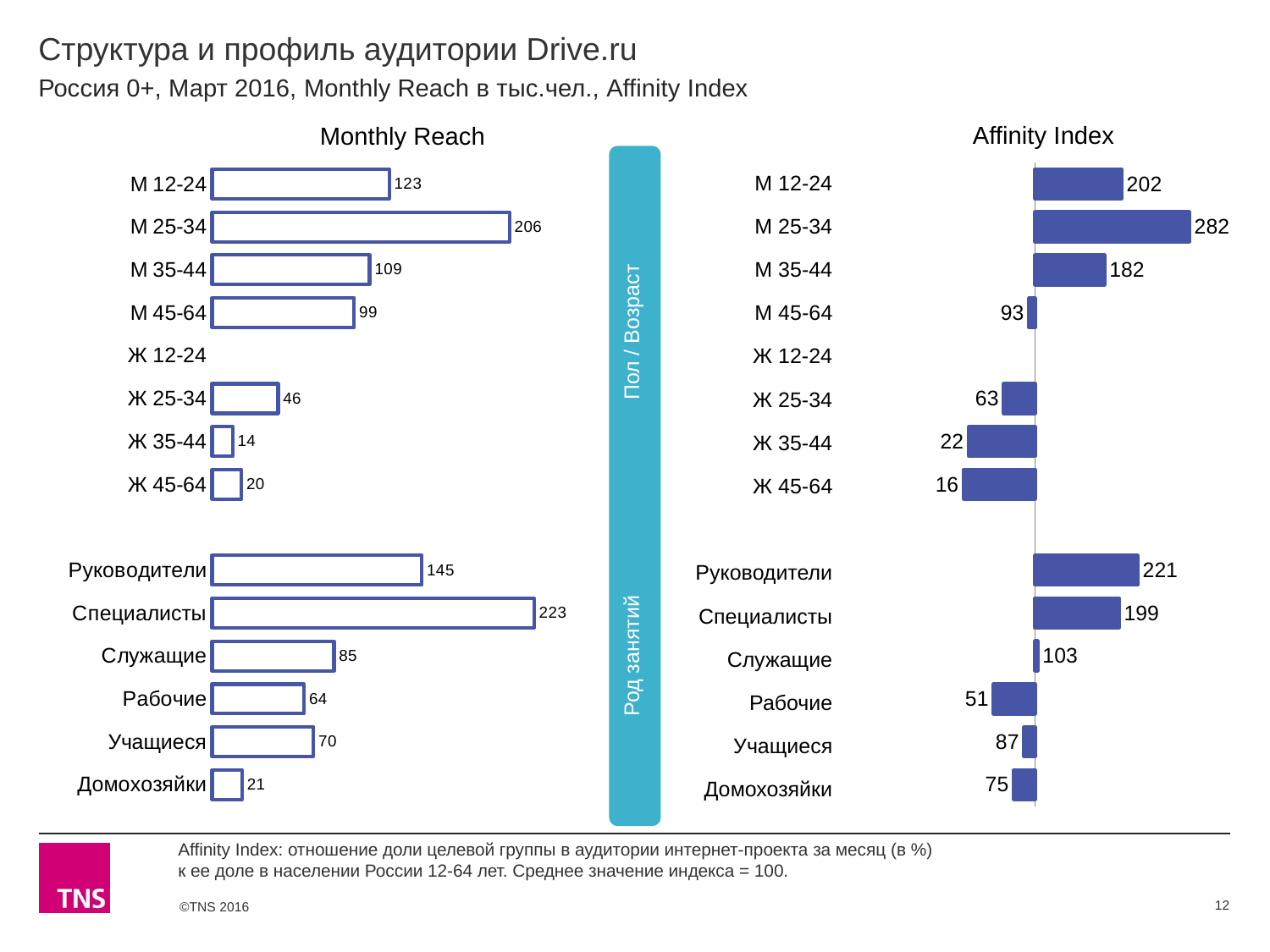

# Структура и профиль аудитории Drive.ru
Россия 0+, Март 2016, Monthly Reach в тыс.чел., Affinity Index

Affinity Index
Monthly Reach

### Chart

| Category | Monthly Reach |
|---|---|
| М 12-24 | 122.7 |
| М 25-34 | 206.1 |
| М 35-44 | 109.2 |
| М 45-64 | 98.5 |
| Ж 12-24 | None |
| Ж 25-34 | 45.7 |
| Ж 35-44 | 14.2 |
| Ж 45-64 | 20.3 |
|  | None |
| Руководители | 145.4 |
| Специалисты | 223.1 |
| Служащие | 84.5 |
| Рабочие | 63.7 |
| Учащиеся | 70.3 |
| Домохозяйки | 20.8 |

### Chart

| Category | Affinity Index |
|---|---|
| М 12-24 | 202.0 |
| М 25-34 | 282.0 |
| М 35-44 | 182.0 |
| М 45-64 | 93.0 |
| Ж 12-24 | None |
| Ж 25-34 | 63.0 |
| Ж 35-44 | 22.0 |
| Ж 45-64 | 16.0 |
|  | None |
| Руководители | 221.0 |
| Специалисты | 199.0 |
| Служащие | 103.0 |
| Рабочие | 51.0 |
| Учащиеся | 87.0 |
| Домохозяйки | 75.0 |
                Род занятий                                 Пол / Возраст
| М 12-24 |
| --- |
| М 25-34 |
| М 35-44 |
| М 45-64 |
| Ж 12-24 |
| Ж 25-34 |
| Ж 35-44 |
| Ж 45-64 |
|  |
| Руководители |
| Специалисты |
| Служащие |
| Рабочие |
| Учащиеся |
| Домохозяйки |
Affinity Index: отношение доли целевой группы в аудитории интернет-проекта за месяц (в %)
к ее доле в населении России 12-64 лет. Среднее значение индекса = 100.
12